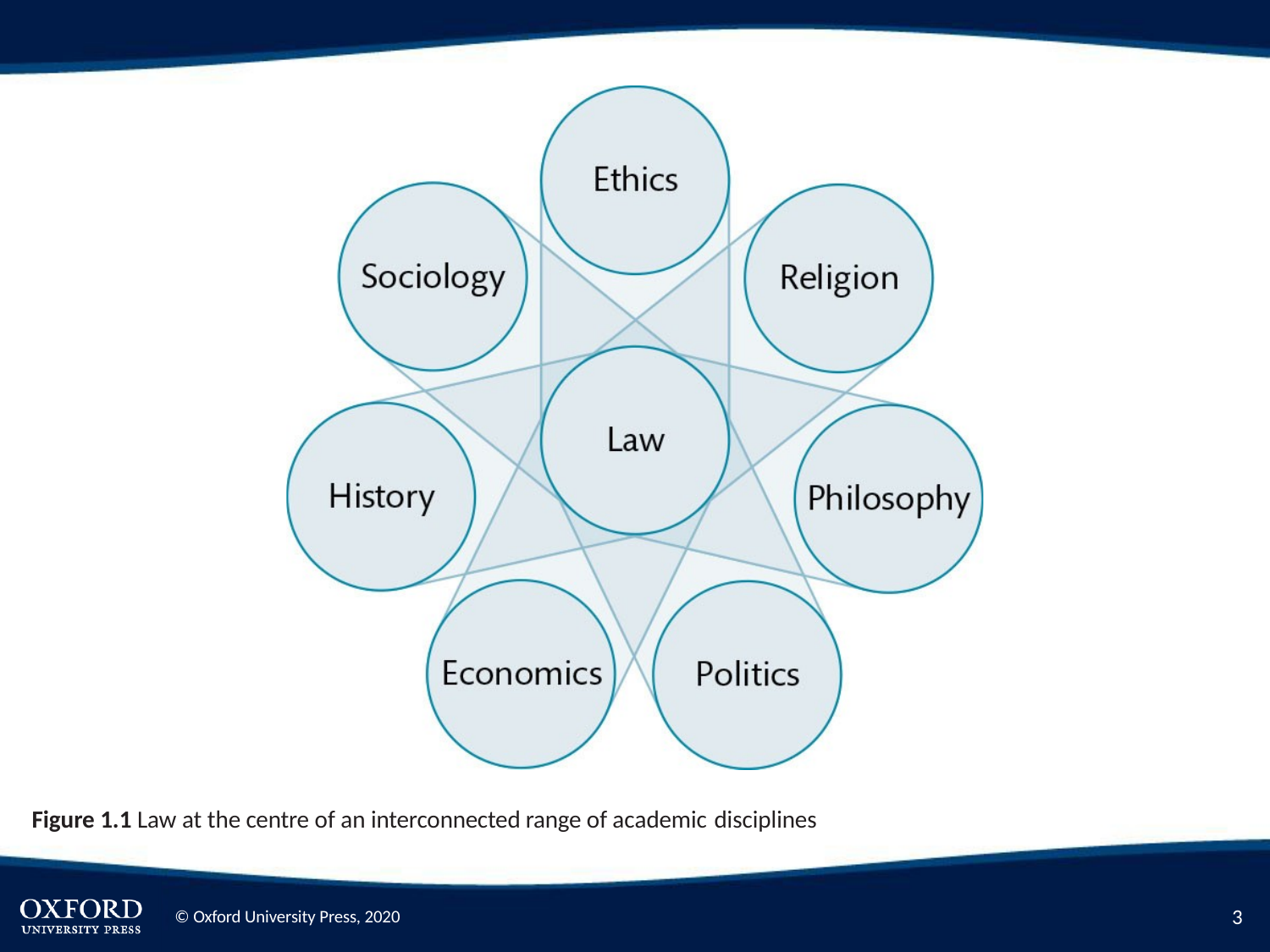

Figure 1.1 Law at the centre of an interconnected range of academic disciplines
3
© Oxford University Press, 2020